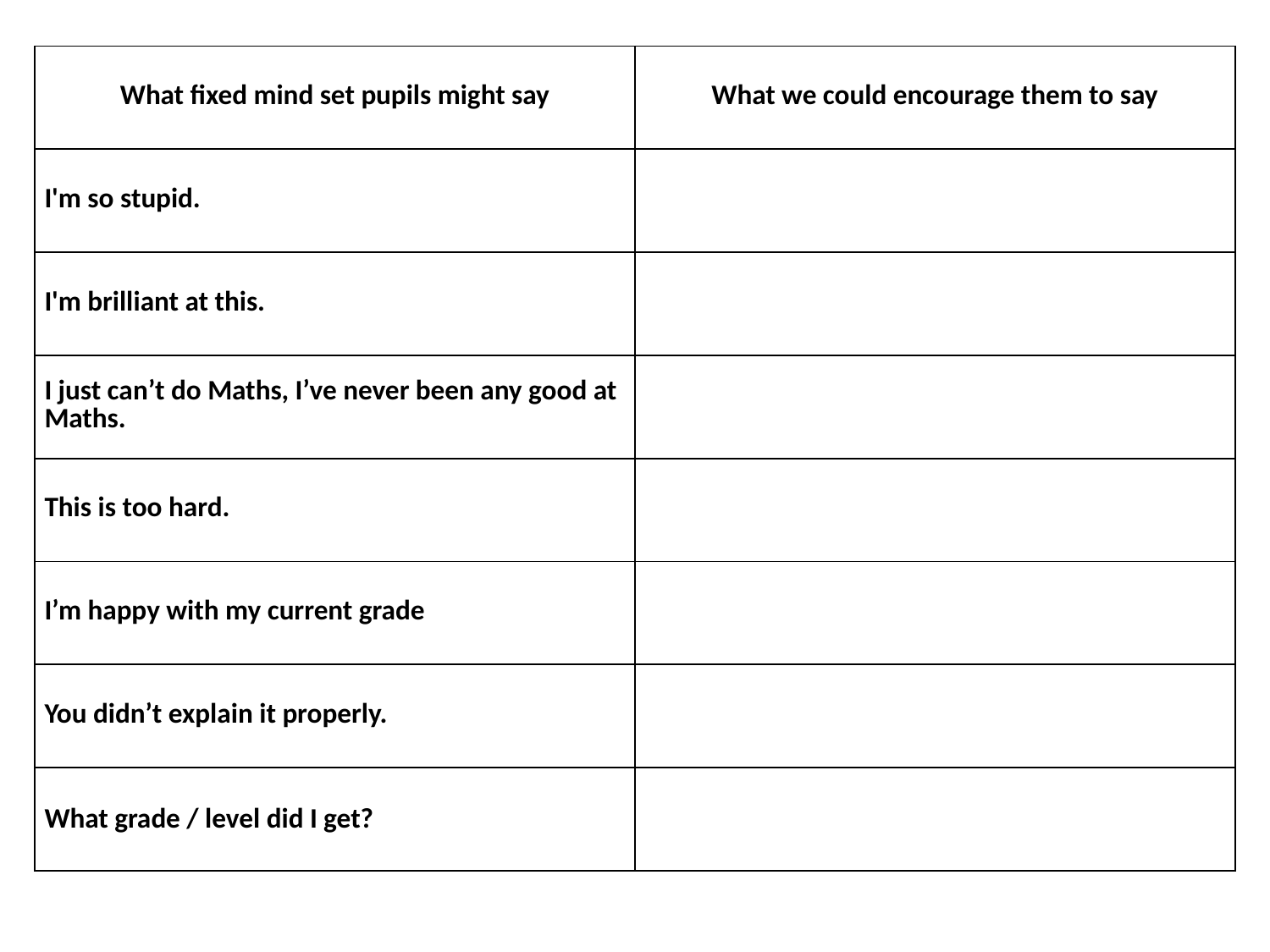

| What fixed mind set pupils might say | What we could encourage them to say |
| --- | --- |
| I'm so stupid. |  |
| I'm brilliant at this. |  |
| I just can’t do Maths, I’ve never been any good at Maths. |  |
| This is too hard. |  |
| I’m happy with my current grade |  |
| You didn’t explain it properly. |  |
| What grade / level did I get? |  |